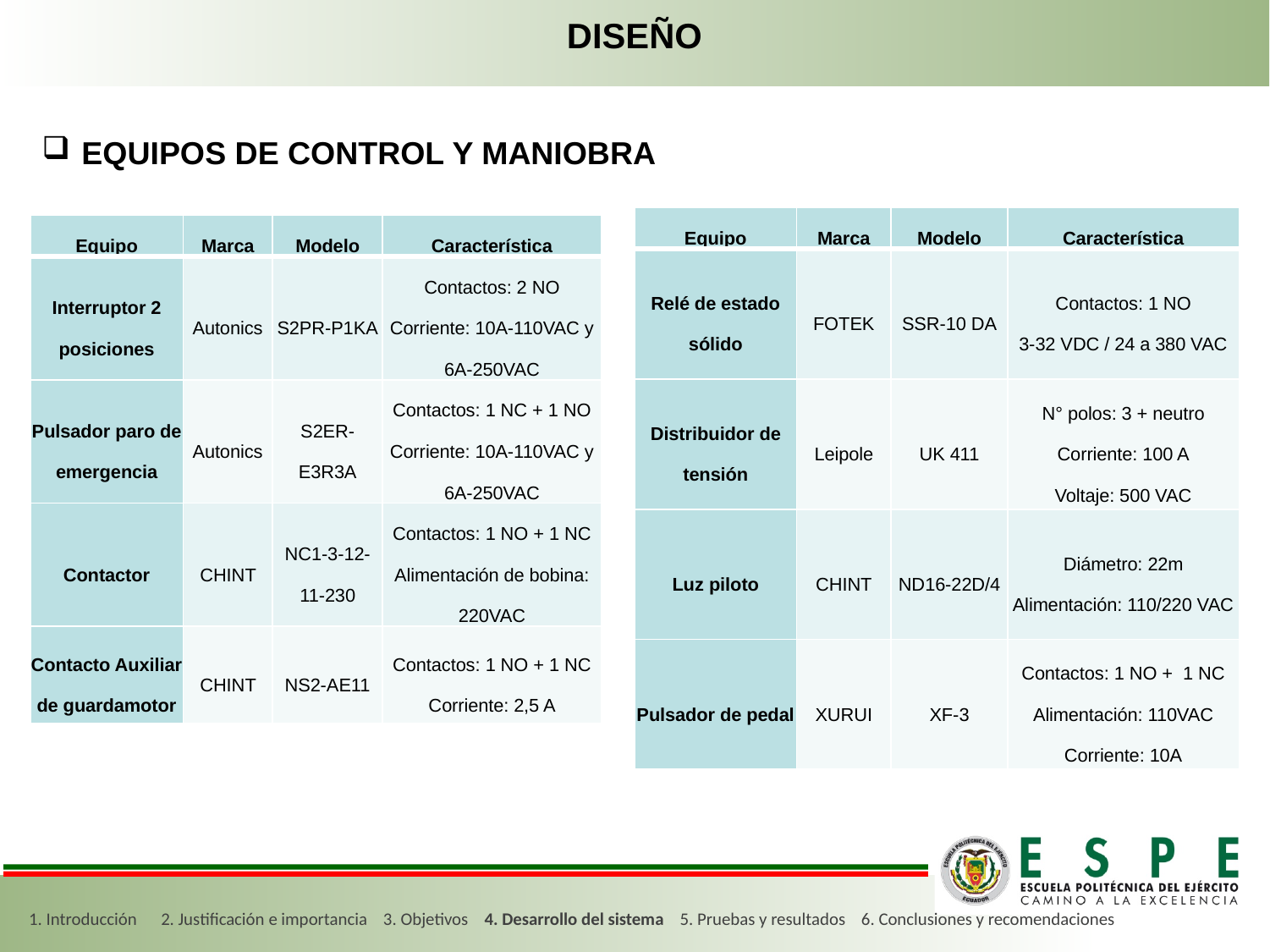

DISEÑO
EQUIPOS DE CONTROL Y MANIOBRA
| Equipo | Marca | Modelo | Característica |
| --- | --- | --- | --- |
| Relé de estado sólido | FOTEK | SSR-10 DA | Contactos: 1 NO 3-32 VDC / 24 a 380 VAC |
| Distribuidor de tensión | Leipole | UK 411 | N° polos: 3 + neutro Corriente: 100 A Voltaje: 500 VAC |
| Luz piloto | CHINT | ND16-22D/4 | Diámetro: 22m Alimentación: 110/220 VAC |
| Pulsador de pedal | XURUI | XF-3 | Contactos: 1 NO + 1 NC Alimentación: 110VAC Corriente: 10A |
| Equipo | Marca | Modelo | Característica |
| --- | --- | --- | --- |
| Interruptor 2 posiciones | Autonics | S2PR-P1KA | Contactos: 2 NO Corriente: 10A-110VAC y 6A-250VAC |
| Pulsador paro de emergencia | Autonics | S2ER-E3R3A | Contactos: 1 NC + 1 NO Corriente: 10A-110VAC y 6A-250VAC |
| Contactor | CHINT | NC1-3-12-11-230 | Contactos: 1 NO + 1 NC Alimentación de bobina: 220VAC |
| Contacto Auxiliar de guardamotor | CHINT | NS2-AE11 | Contactos: 1 NO + 1 NC Corriente: 2,5 A |
1. Introducción      2. Justificación e importancia    3. Objetivos    4. Desarrollo del sistema    5. Pruebas y resultados    6. Conclusiones y recomendaciones